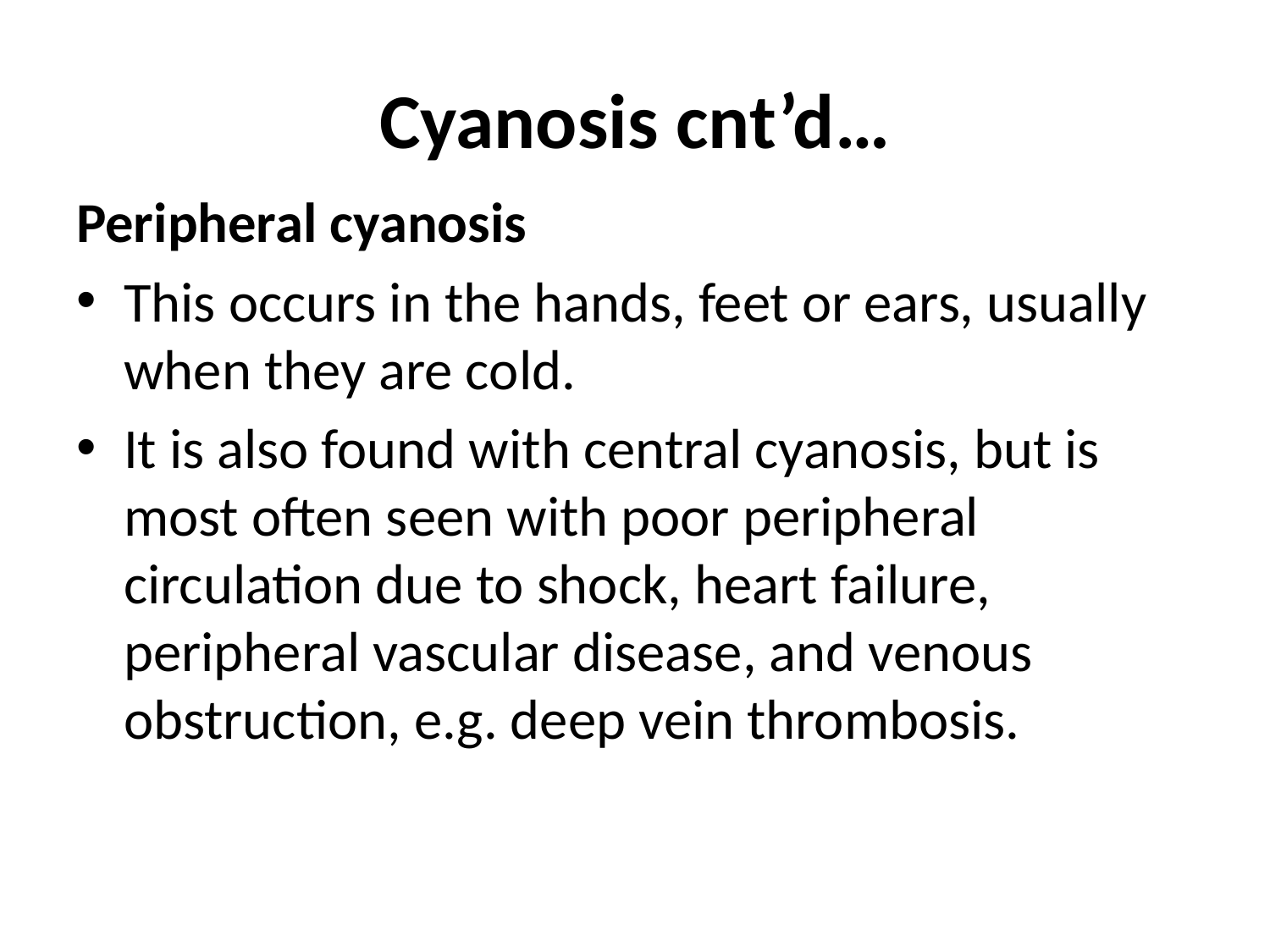

# Cyanosis cnt’d…
Peripheral cyanosis
This occurs in the hands, feet or ears, usually when they are cold.
It is also found with central cyanosis, but is most often seen with poor peripheral circulation due to shock, heart failure, peripheral vascular disease, and venous obstruction, e.g. deep vein thrombosis.